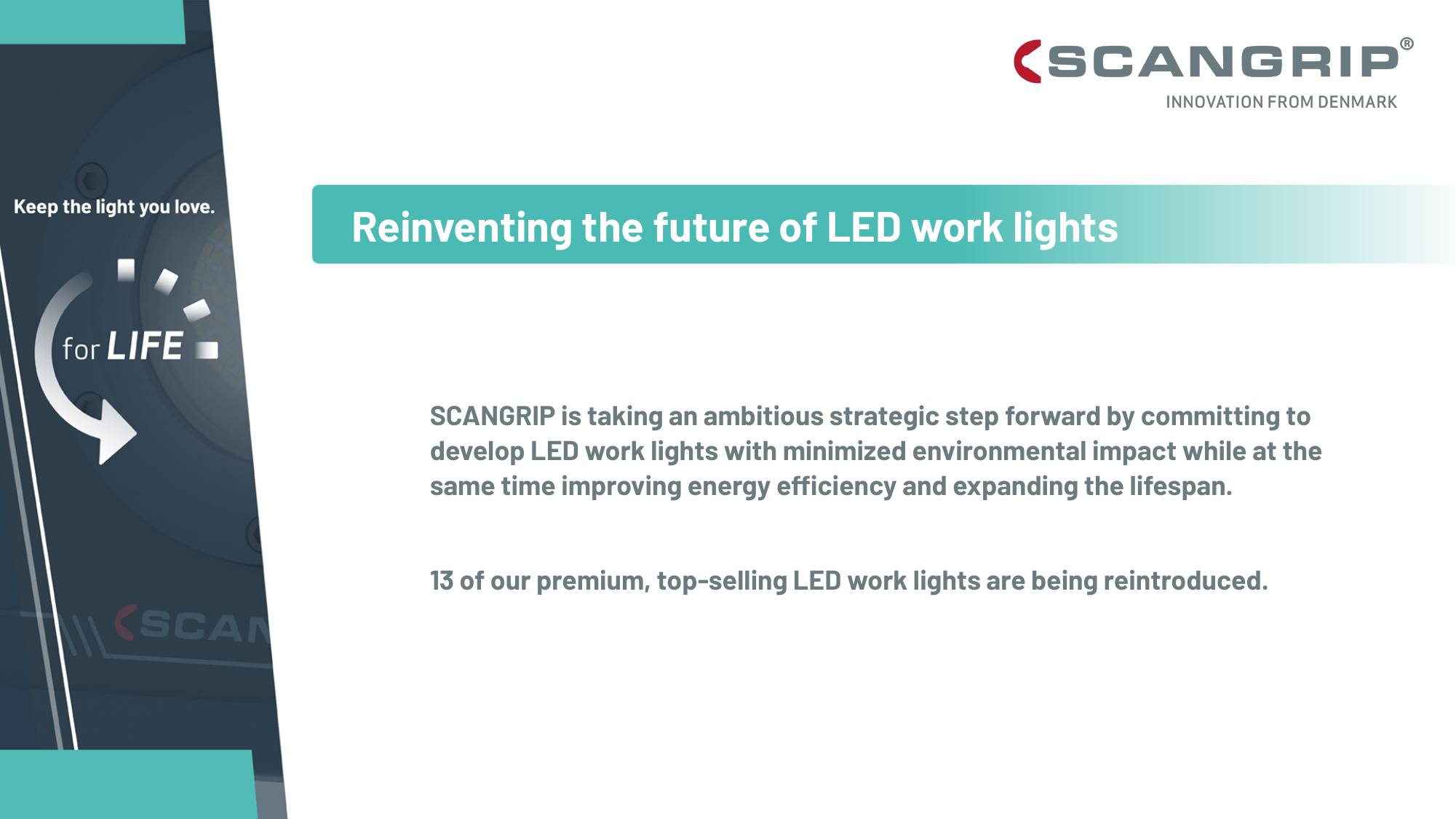

Reinventing the future of LED work lights
SCANGRIP is taking an ambitious strategic step forward by committing to develop LED work lights with minimized environmental impact while at the same time improving energy efficiency and expanding the lifespan.

13 of our premium, top-selling LED work lights are being reintroduced.